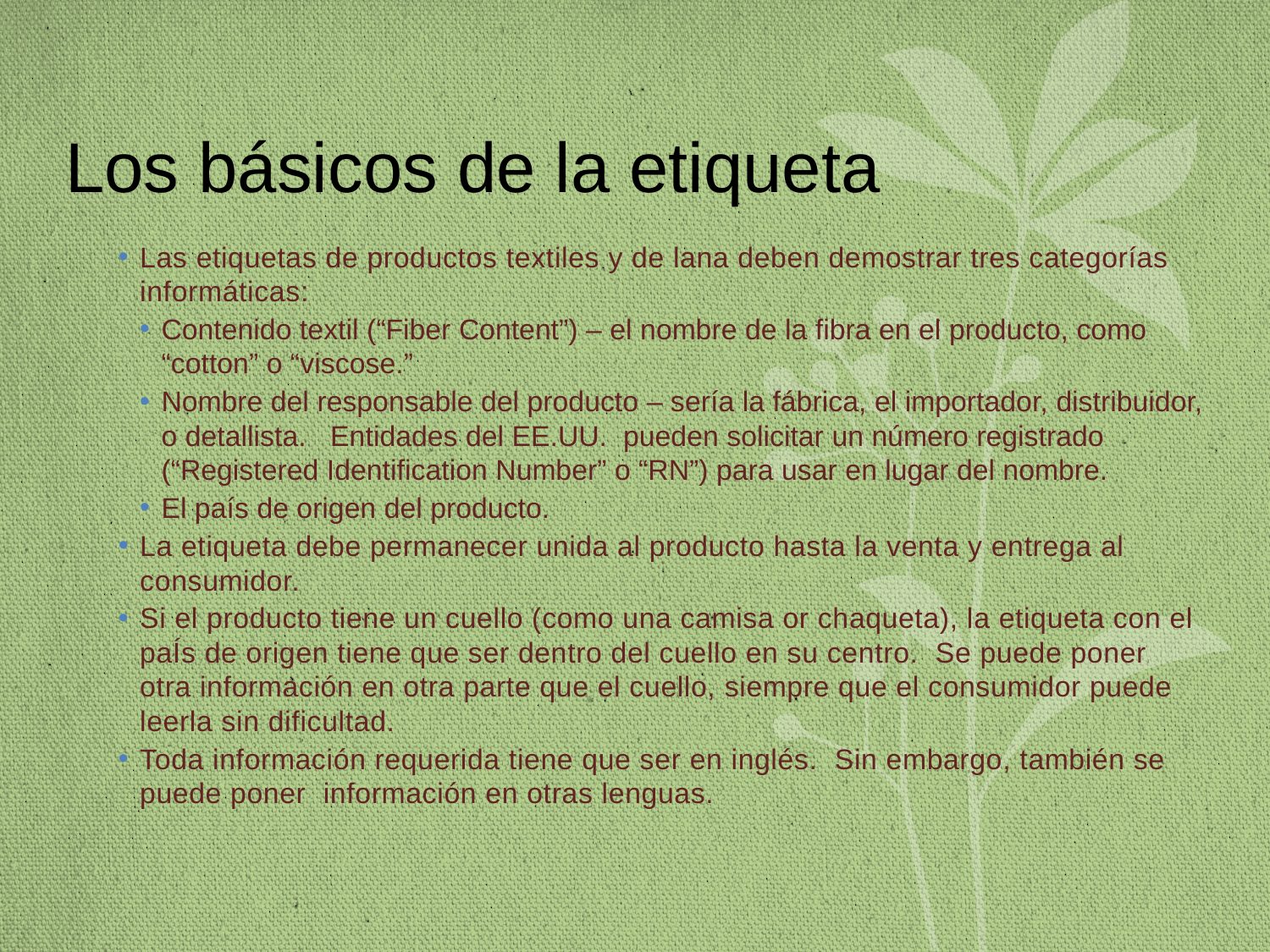

# Los básicos de la etiqueta
Las etiquetas de productos textiles y de lana deben demostrar tres categorías informáticas:
Contenido textil (“Fiber Content”) – el nombre de la fibra en el producto, como “cotton” o “viscose.”
Nombre del responsable del producto – sería la fábrica, el importador, distribuidor, o detallista.   Entidades del EE.UU.  pueden solicitar un número registrado  (“Registered Identification Number” o “RN”) para usar en lugar del nombre.
El país de origen del producto.
La etiqueta debe permanecer unida al producto hasta la venta y entrega al consumidor.
Si el producto tiene un cuello (como una camisa or chaqueta), la etiqueta con el paÍs de origen tiene que ser dentro del cuello en su centro.  Se puede poner otra información en otra parte que el cuello, siempre que el consumidor puede leerla sin dificultad.
Toda información requerida tiene que ser en inglés.  Sin embargo, también se puede poner  información en otras lenguas.